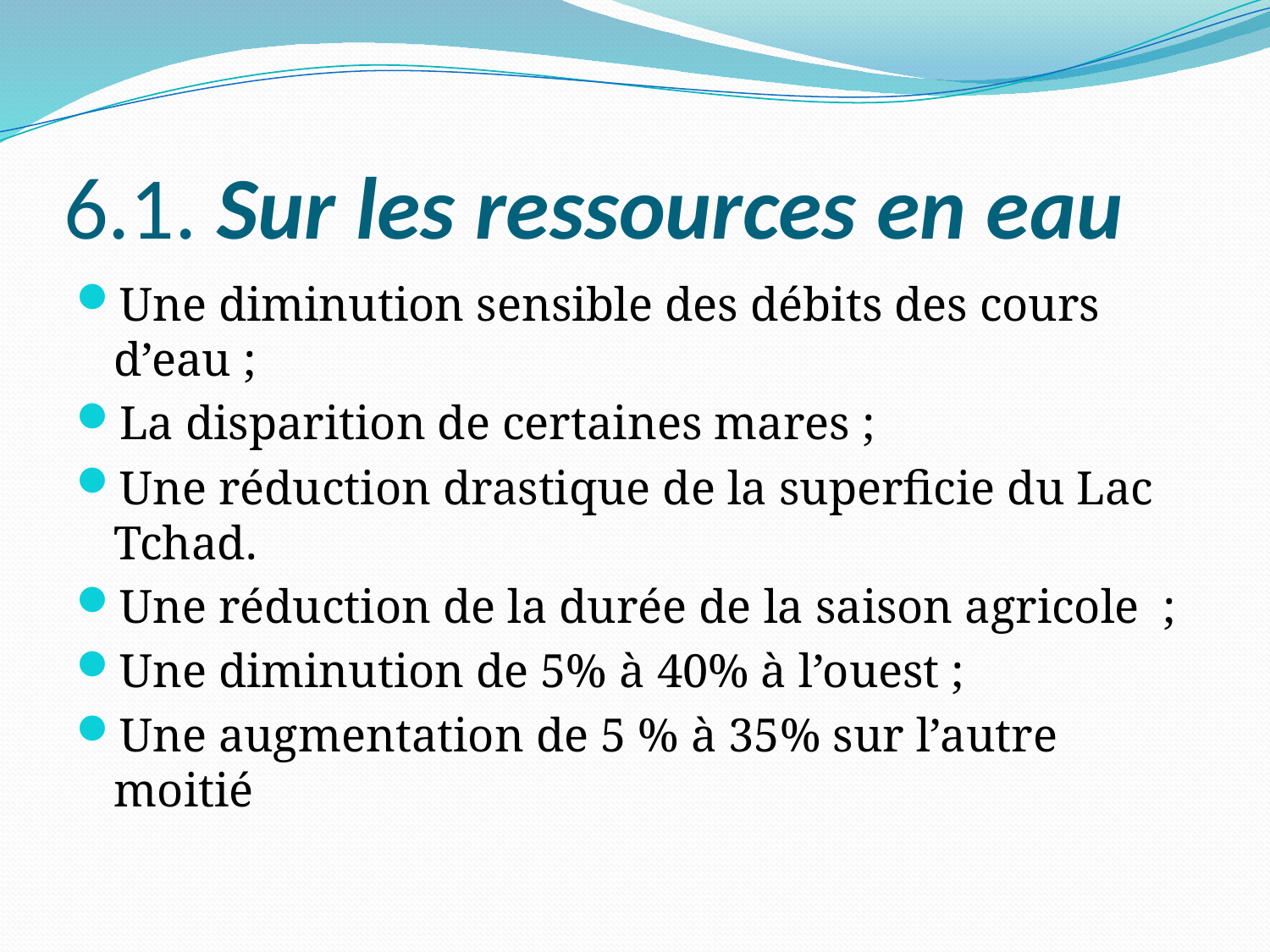

# 6.1. Sur les ressources en eau
Une diminution sensible des débits des cours d’eau ;
La disparition de certaines mares ;
Une réduction drastique de la superficie du Lac Tchad.
Une réduction de la durée de la saison agricole  ;
Une diminution de 5% à 40% à l’ouest ;
Une augmentation de 5 % à 35% sur l’autre moitié